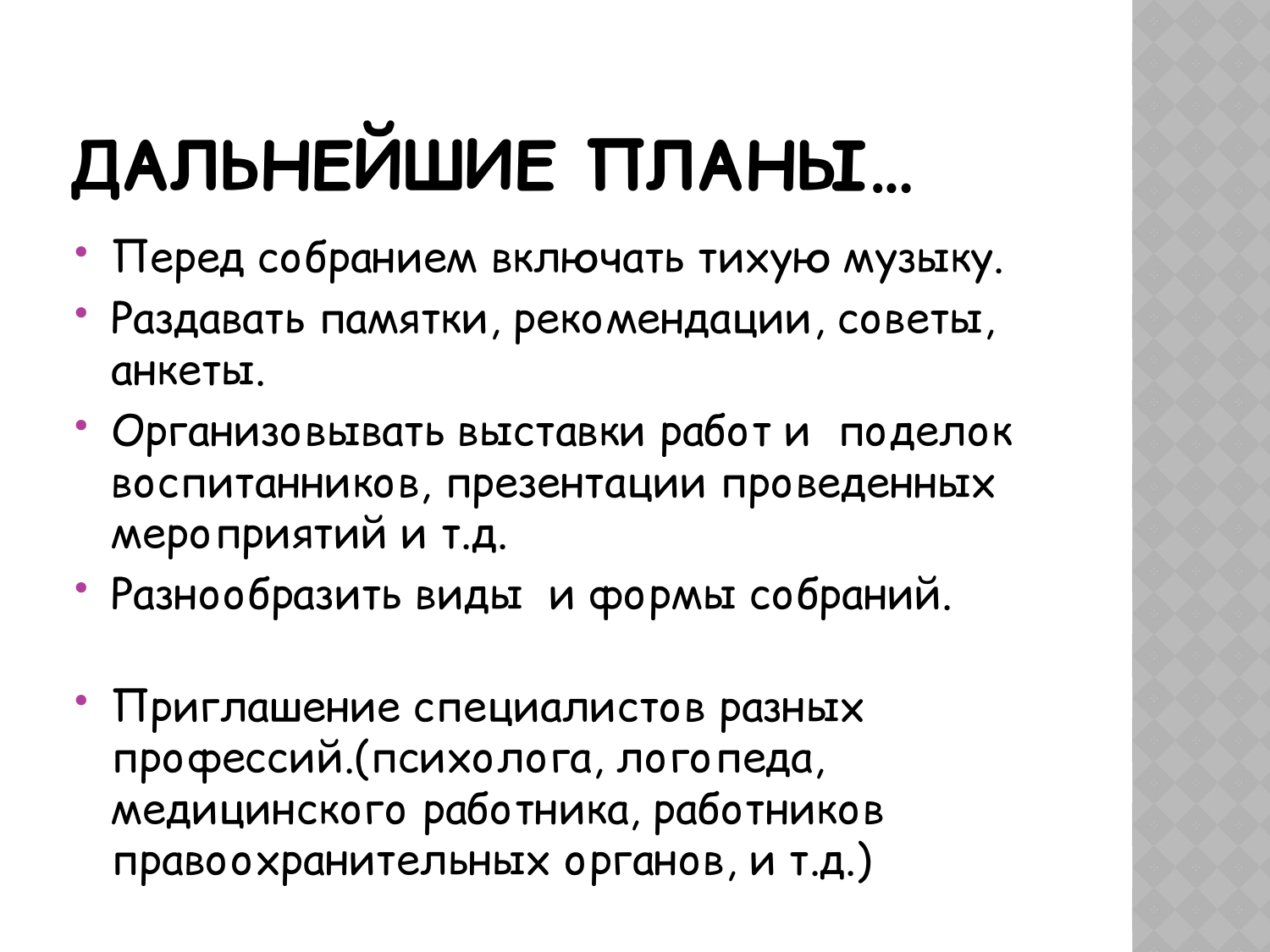

# Дальнейшие планы…
Перед собранием включать тихую музыку.
Раздавать памятки, рекомендации, советы, анкеты.
Организовывать выставки работ и  поделок воспитанников, презентации проведенных мероприятий и т.д.
Разнообразить виды  и формы собраний.
Приглашение специалистов разных профессий.(психолога, логопеда, медицинского работника, работников правоохранительных органов, и т.д.)